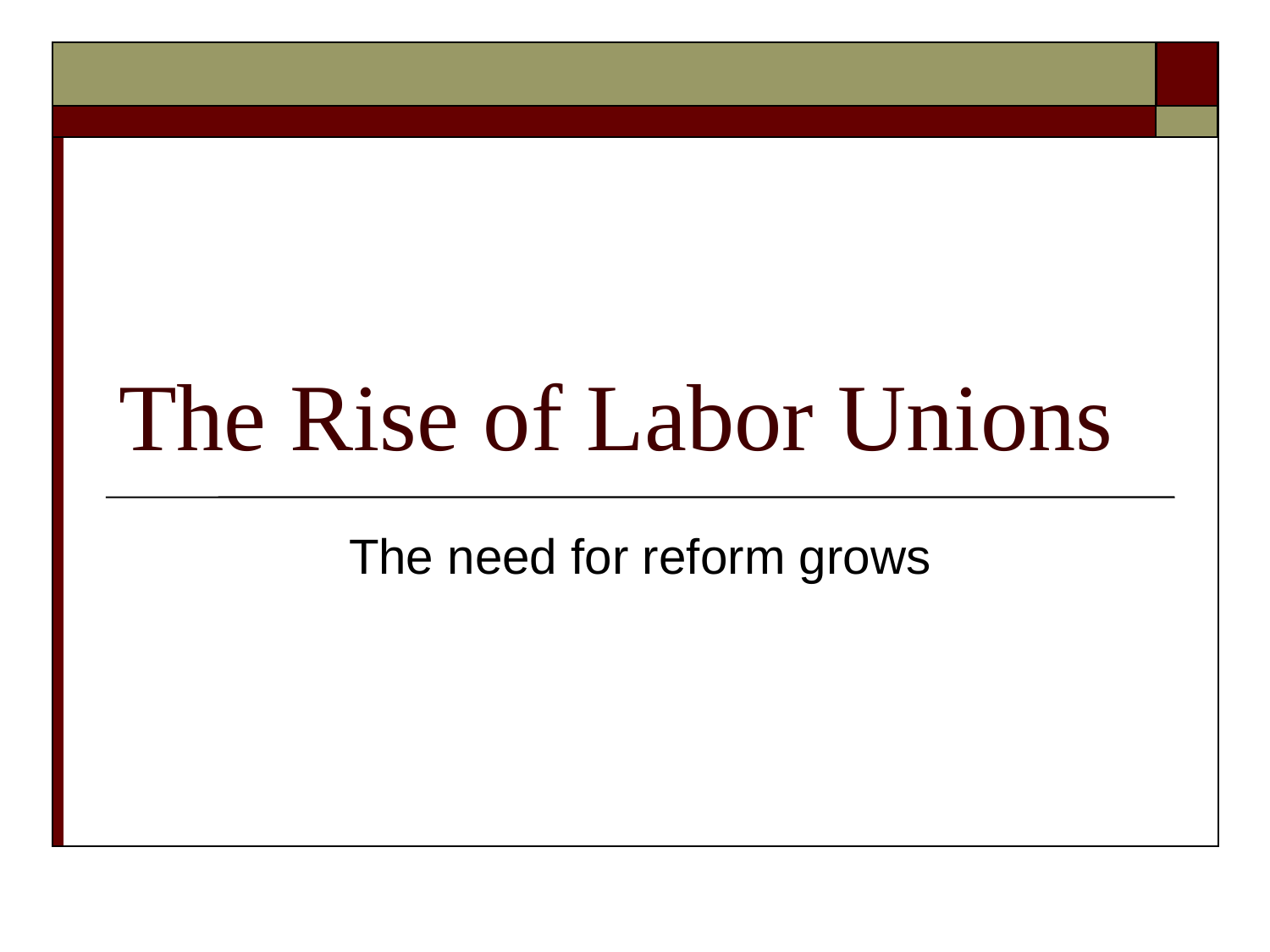

# The Rise of Labor Unions
The need for reform grows